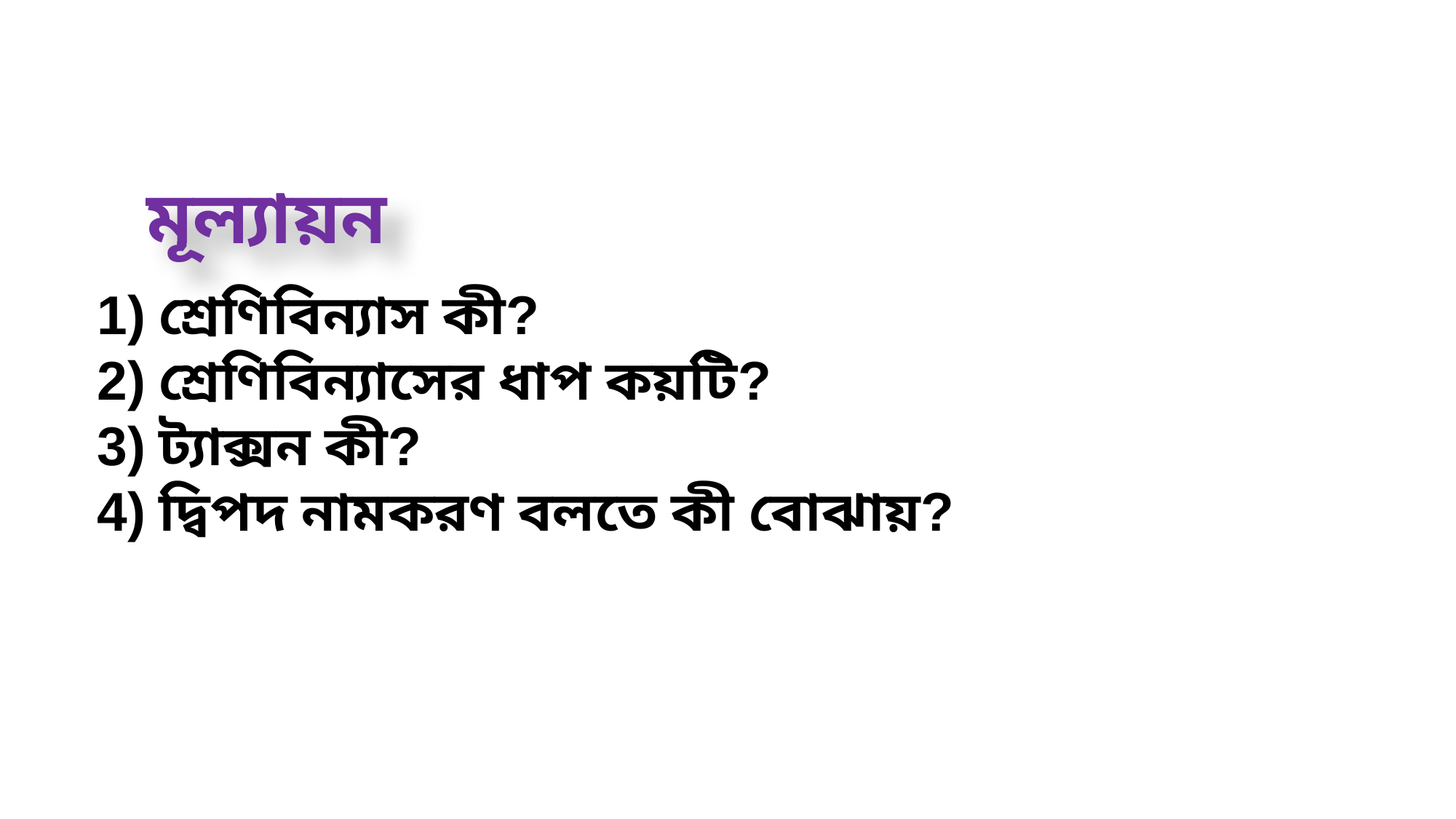

মূল্যায়ন
শ্রেণিবিন্যাস কী?
শ্রেণিবিন্যাসের ধাপ কয়টি?
ট্যাক্সন কী?
দ্বিপদ নামকরণ বলতে কী বোঝায়?